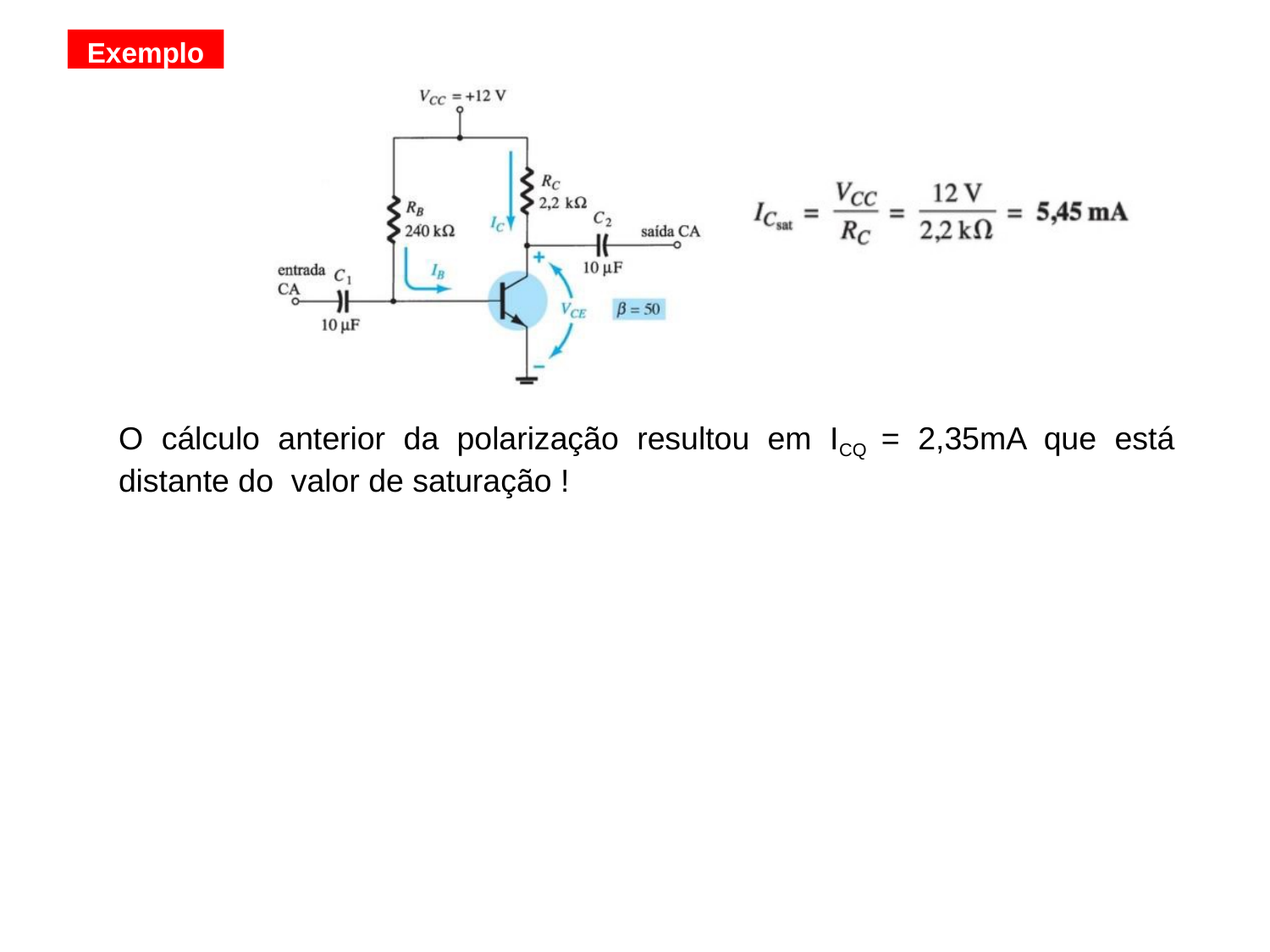

Exemplo

O cálculo anterior da polarização resultou em ICQ = 2,35mA que está distante do  valor de saturação !